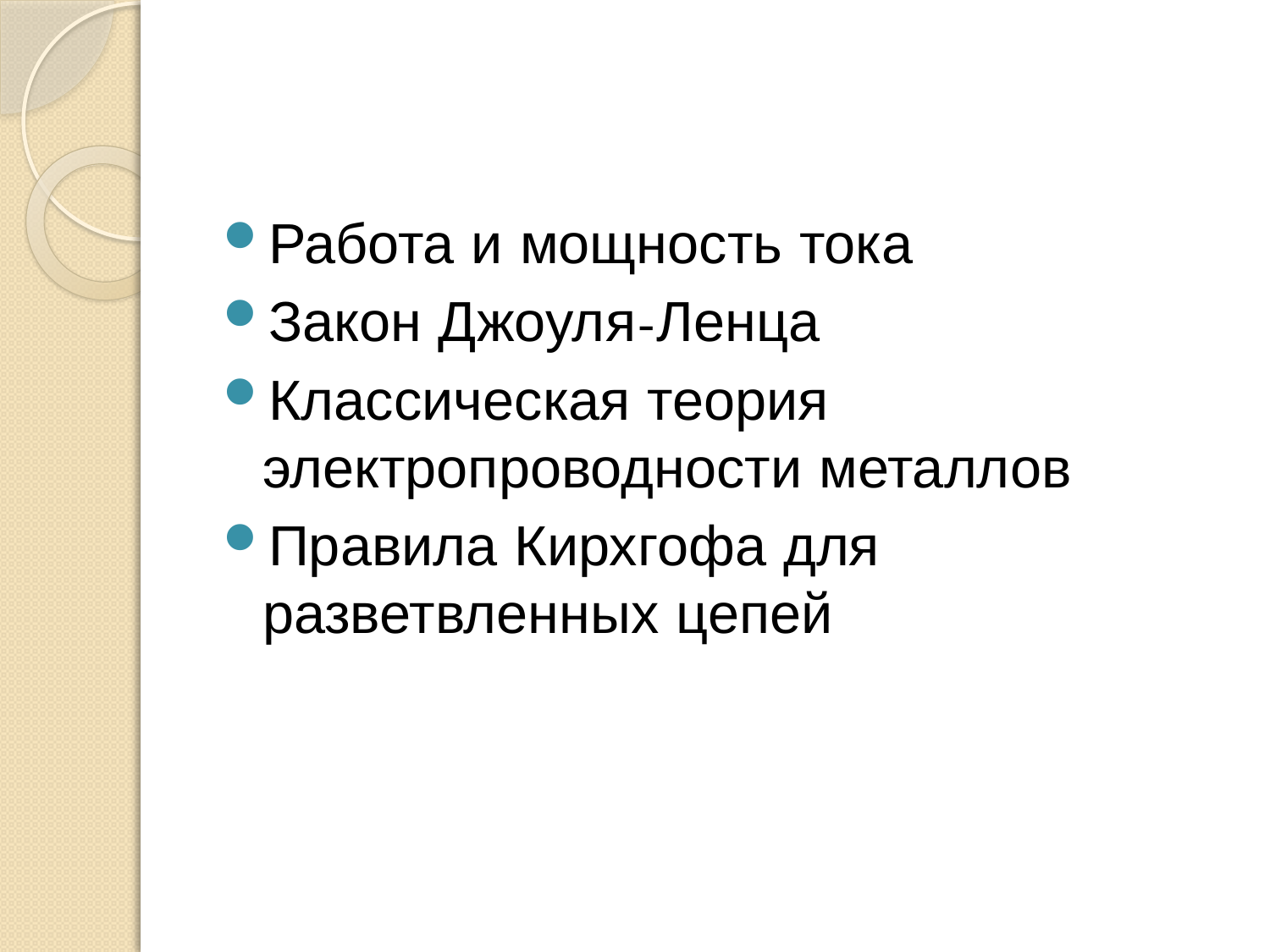

#
Работа и мощность тока
Закон Джоуля-Ленца
Классическая теория электропроводности металлов
Правила Кирхгофа для разветвленных цепей